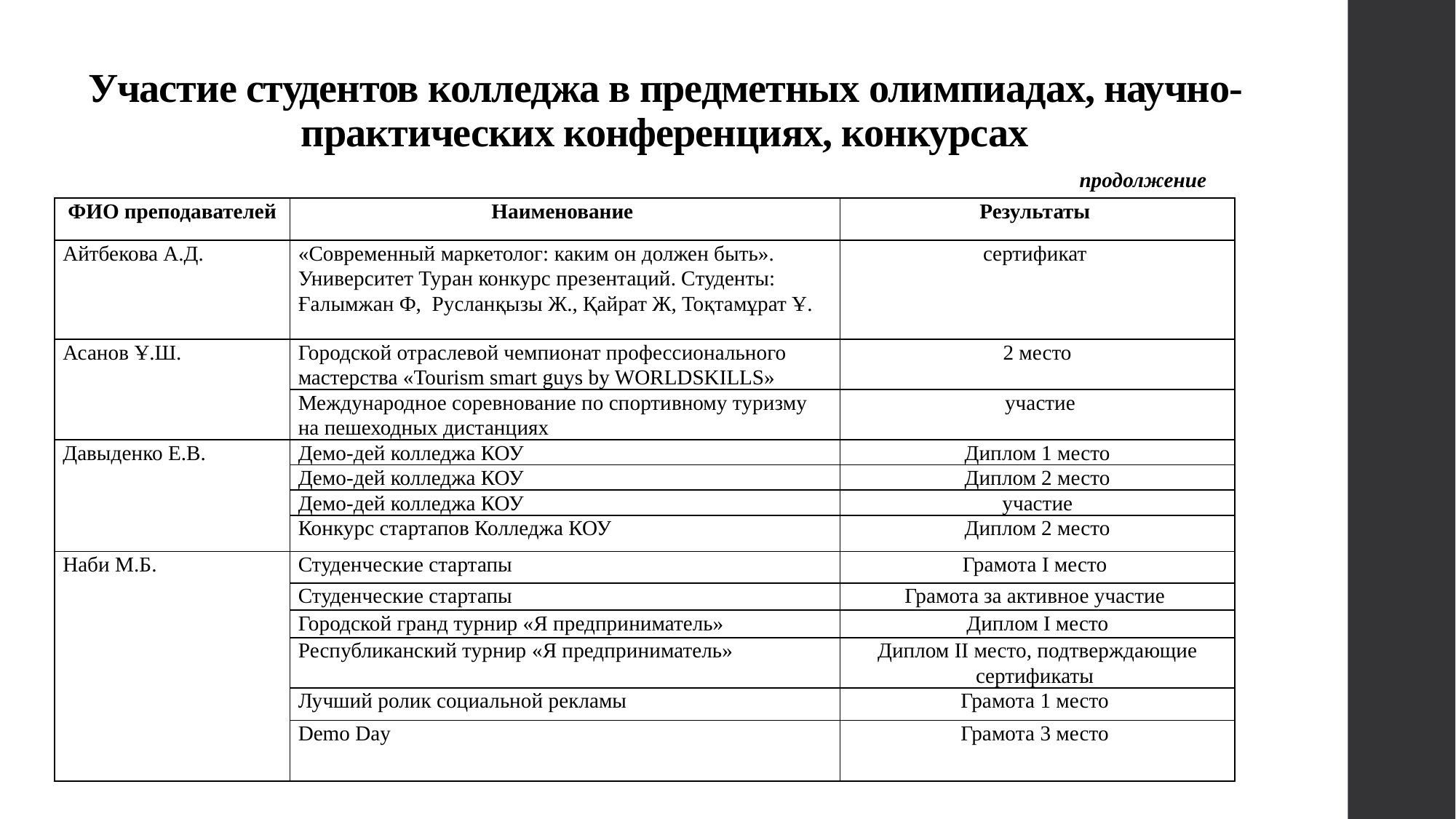

# Участие студентов колледжа в предметных олимпиадах, научно-практических конференциях, конкурсах
продолжение
| ФИО преподавателей | Наименование | Результаты |
| --- | --- | --- |
| Айтбекова А.Д. | «Современный маркетолог: каким он должен быть». Университет Туран конкурс презентаций. Студенты: Ғалымжан Ф, Русланқызы Ж., Қайрат Ж, Тоқтамұрат Ұ. | сертификат |
| Асанов Ұ.Ш. | Городской отраслевой чемпионат профессионального мастерства «Tourism smart guys by WORLDSKILLS» | 2 место |
|  | Международное соревнование по спортивному туризму на пешеходных дистанциях | участие |
| Давыденко Е.В. | Демо-дей колледжа КОУ | Диплом 1 место |
|  | Демо-дей колледжа КОУ | Диплом 2 место |
|  | Демо-дей колледжа КОУ | участие |
|  | Конкурс стартапов Колледжа КОУ | Диплом 2 место |
| Наби М.Б. | Студенческие стартапы | Грамота I место |
|  | Студенческие стартапы | Грамота за активное участие |
|  | Городской гранд турнир «Я предприниматель» | Диплом I место |
|  | Республиканский турнир «Я предприниматель» | Диплом II место, подтверждающие сертификаты |
|  | Лучший ролик социальной рекламы | Грамота 1 место |
|  | Demo Day | Грамота 3 место |